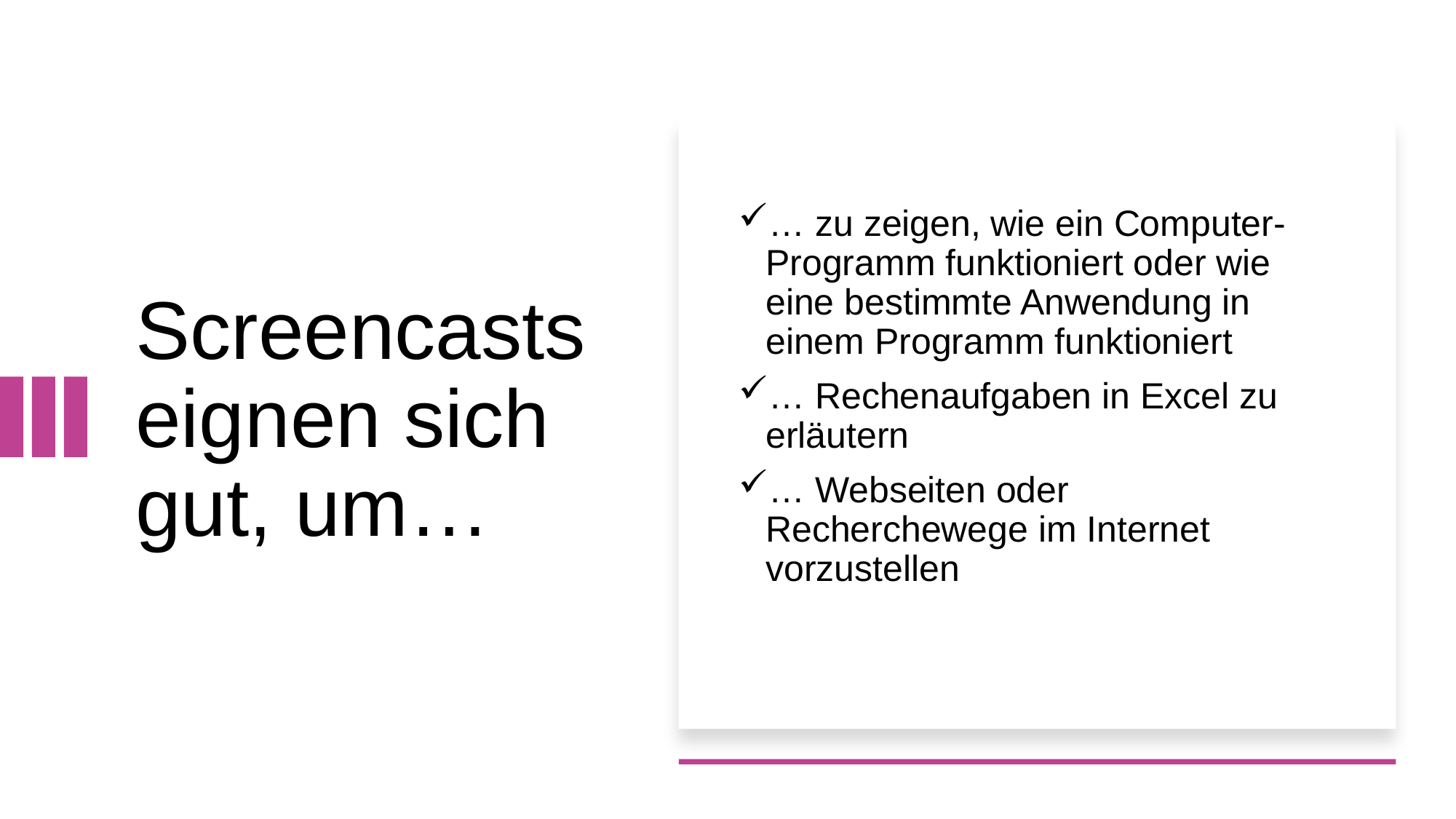

# Screencasts eignen sich gut, um…
… zu zeigen, wie ein Computer-Programm funktioniert oder wie eine bestimmte Anwendung in einem Programm funktioniert
… Rechenaufgaben in Excel zu erläutern
… Webseiten oder Recherchewege im Internet vorzustellen

20